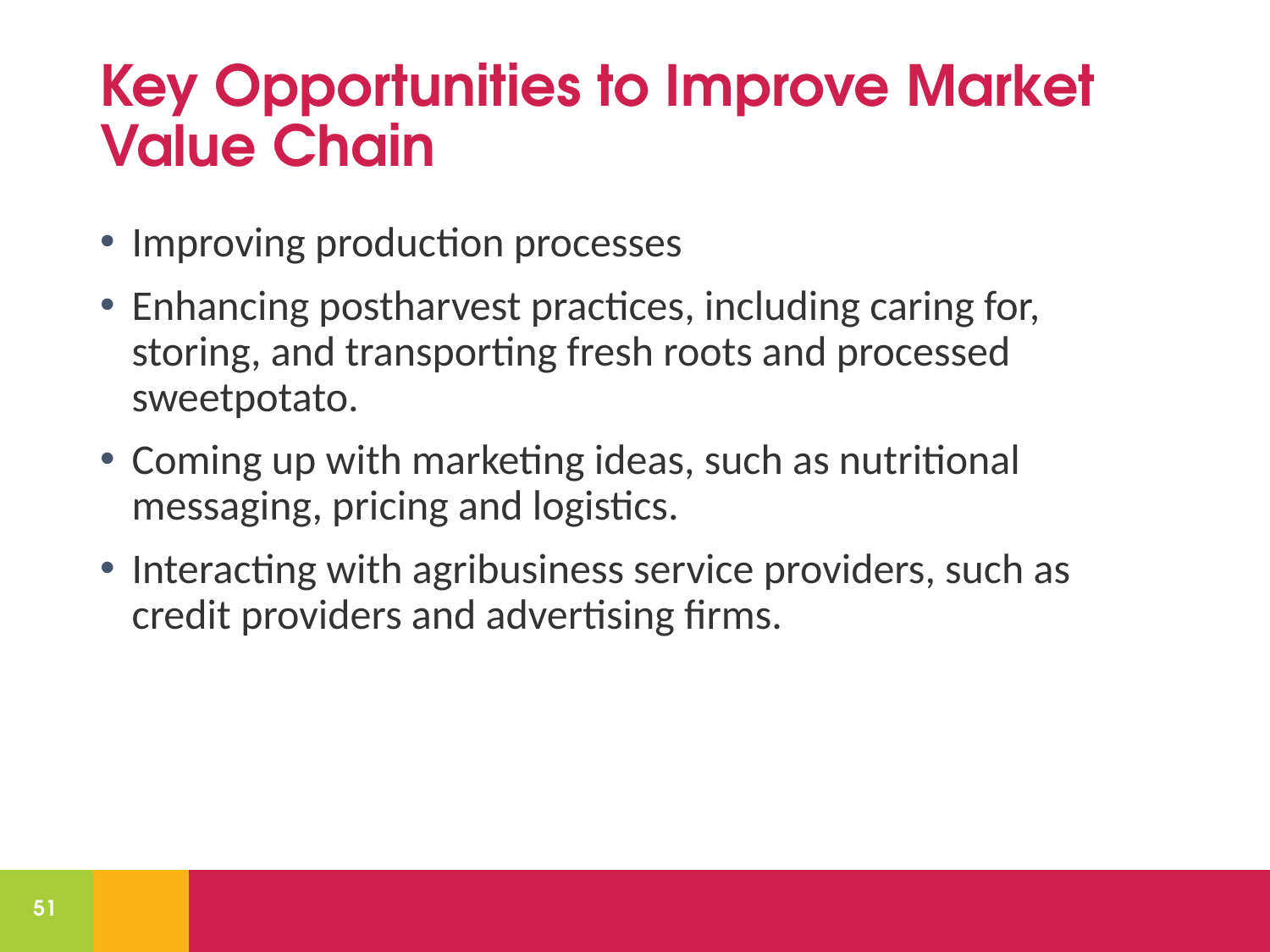

# Key Opportunities to Improve Market Value Chain

Improving production processes
Enhancing postharvest practices, including caring for, storing, and transporting fresh roots and processed sweetpotato.
Coming up with marketing ideas, such as nutritional messaging, pricing and logistics.
Interacting with agribusiness service providers, such as credit providers and advertising firms.

51